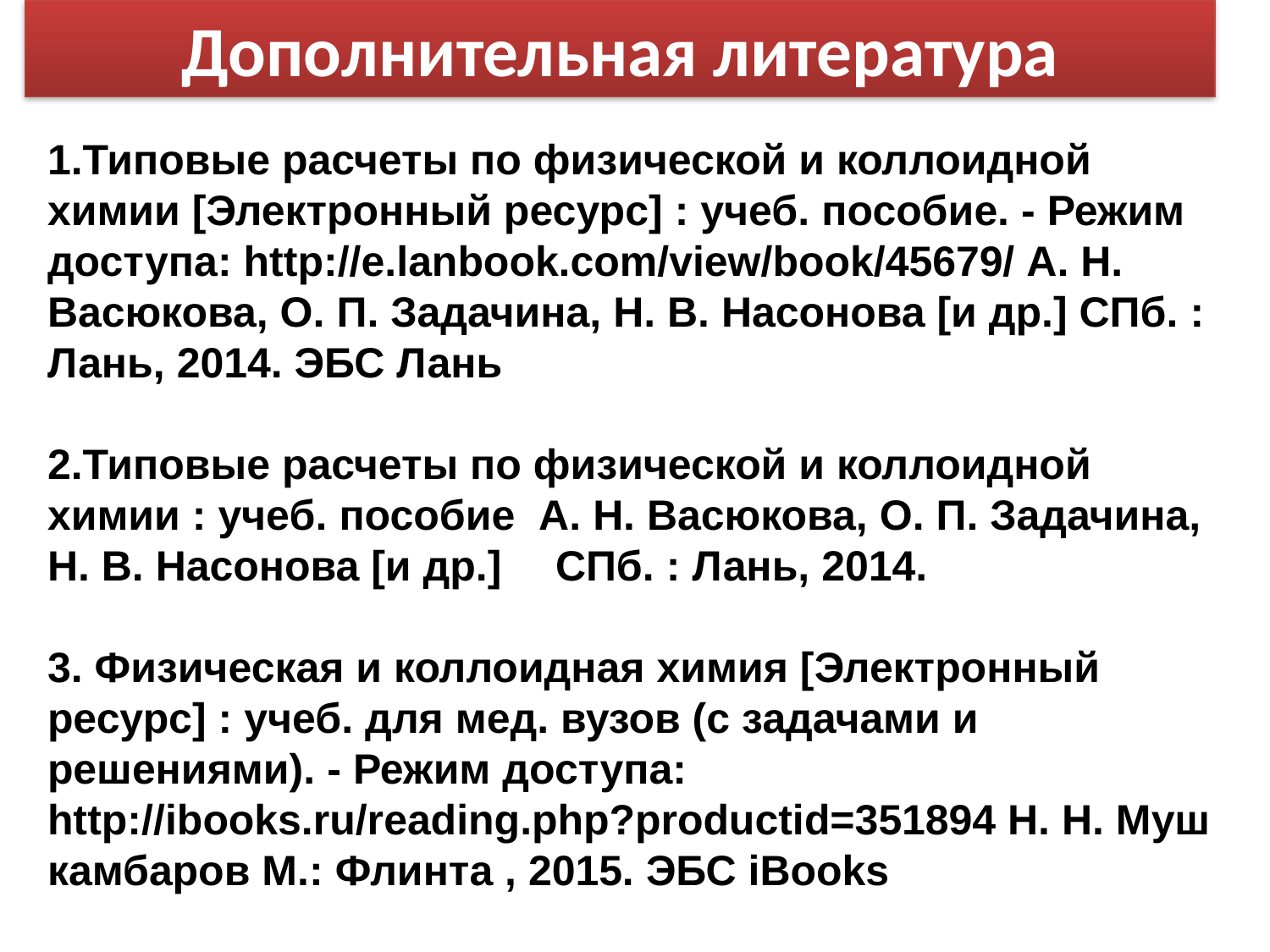

Дополнительная литература
1.Типовые расчеты по физической и коллоидной химии [Электронный ресурс] : учеб. пособие. - Режим доступа: http://e.lanbook.com/view/book/45679/ А. Н. Васюкова, О. П. Задачина, Н. В. Насонова [и др.] СПб. : Лань, 2014. ЭБС Лань

2.Типовые расчеты по физической и коллоидной химии : учеб. пособие  А. Н. Васюкова, О. П. Задачина, Н. В. Насонова [и др.]	СПб. : Лань, 2014.

3. Физическая и коллоидная химия [Электронный ресурс] : учеб. для мед. вузов (с задачами и решениями). - Режим доступа: http://ibooks.ru/reading.php?productid=351894 Н. Н. Муш камбаров М.: Флинта , 2015. ЭБС iBooks